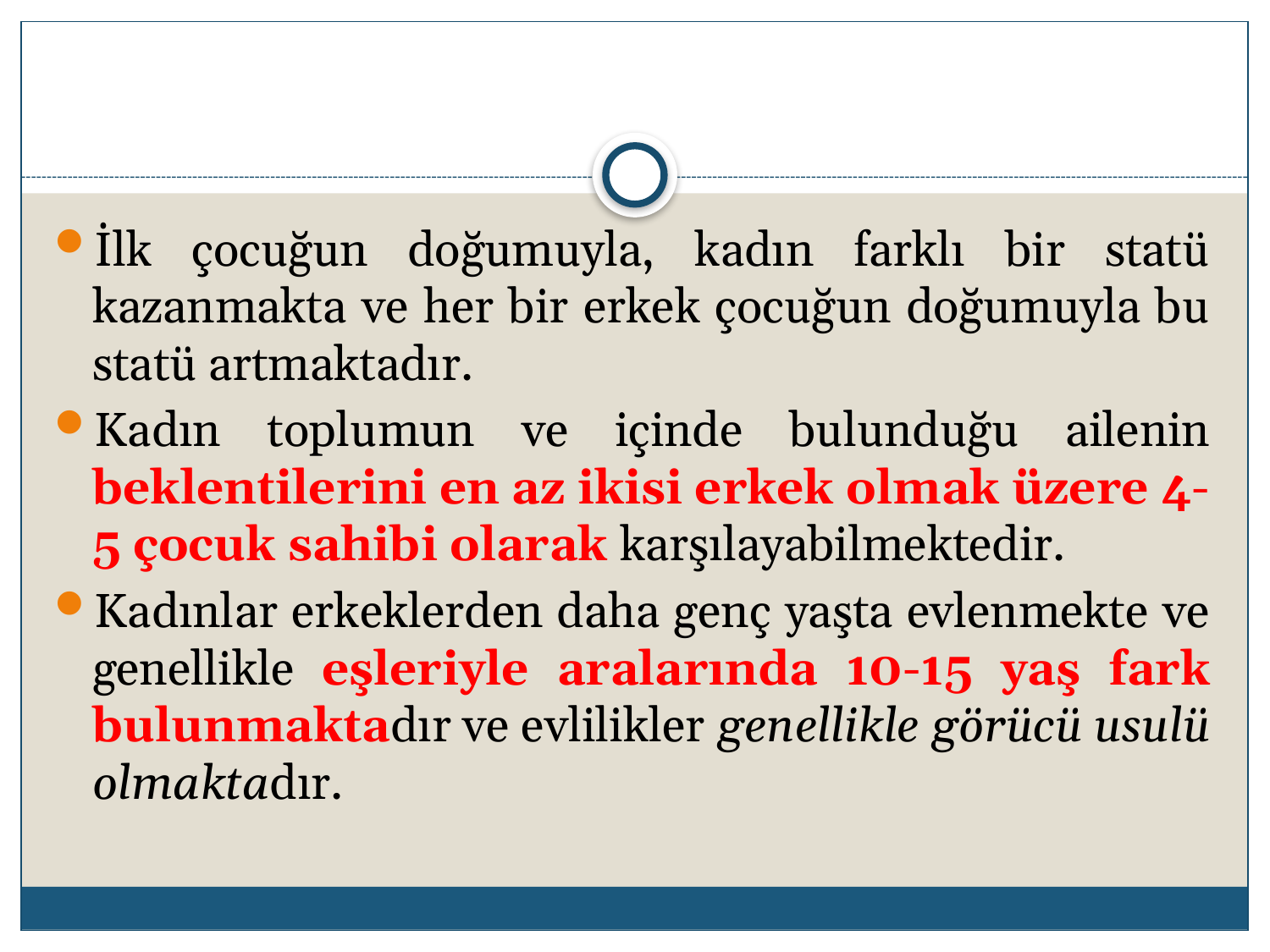

İlk çocuğun doğumuyla, kadın farklı bir statü kazanmakta ve her bir erkek çocuğun doğumuyla bu statü artmaktadır.
Kadın toplumun ve içinde bulunduğu ailenin beklentilerini en az ikisi erkek olmak üzere 4-5 çocuk sahibi olarak karşılayabilmektedir.
Kadınlar erkeklerden daha genç yaşta evlenmekte ve genellikle eşleriyle aralarında 10-15 yaş fark bulunmaktadır ve evlilikler genellikle görücü usulü olmaktadır.